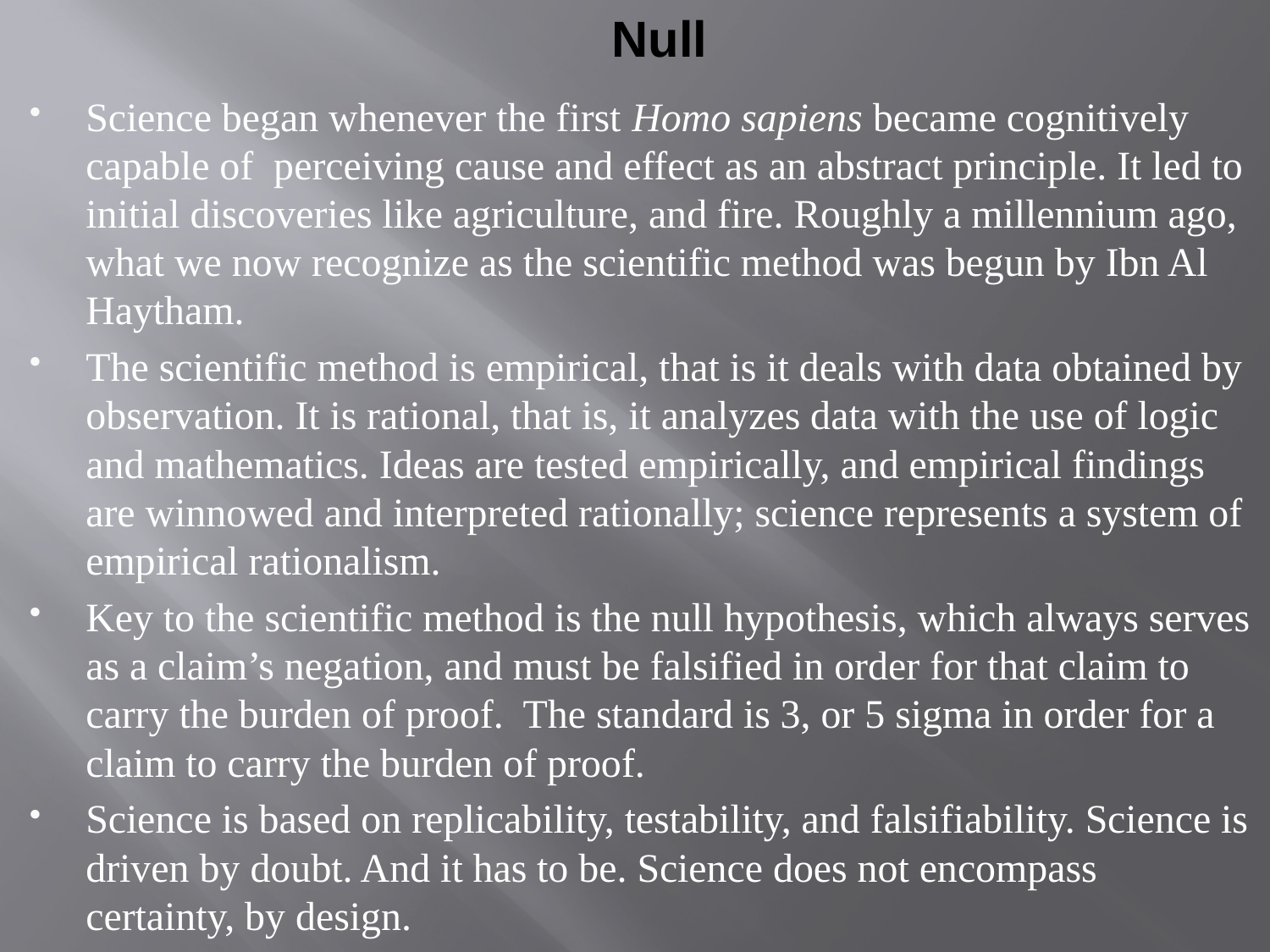

# Null
Science began whenever the first Homo sapiens became cognitively capable of  perceiving cause and effect as an abstract principle. It led to initial discoveries like agriculture, and fire. Roughly a millennium ago, what we now recognize as the scientific method was begun by Ibn Al Haytham.
The scientific method is empirical, that is it deals with data obtained by observation. It is rational, that is, it analyzes data with the use of logic and mathematics. Ideas are tested empirically, and empirical findings are winnowed and interpreted rationally; science represents a system of empirical rationalism.
Key to the scientific method is the null hypothesis, which always serves as a claim’s negation, and must be falsified in order for that claim to carry the burden of proof.  The standard is 3, or 5 sigma in order for a claim to carry the burden of proof.
Science is based on replicability, testability, and falsifiability. Science is driven by doubt. And it has to be. Science does not encompass certainty, by design.